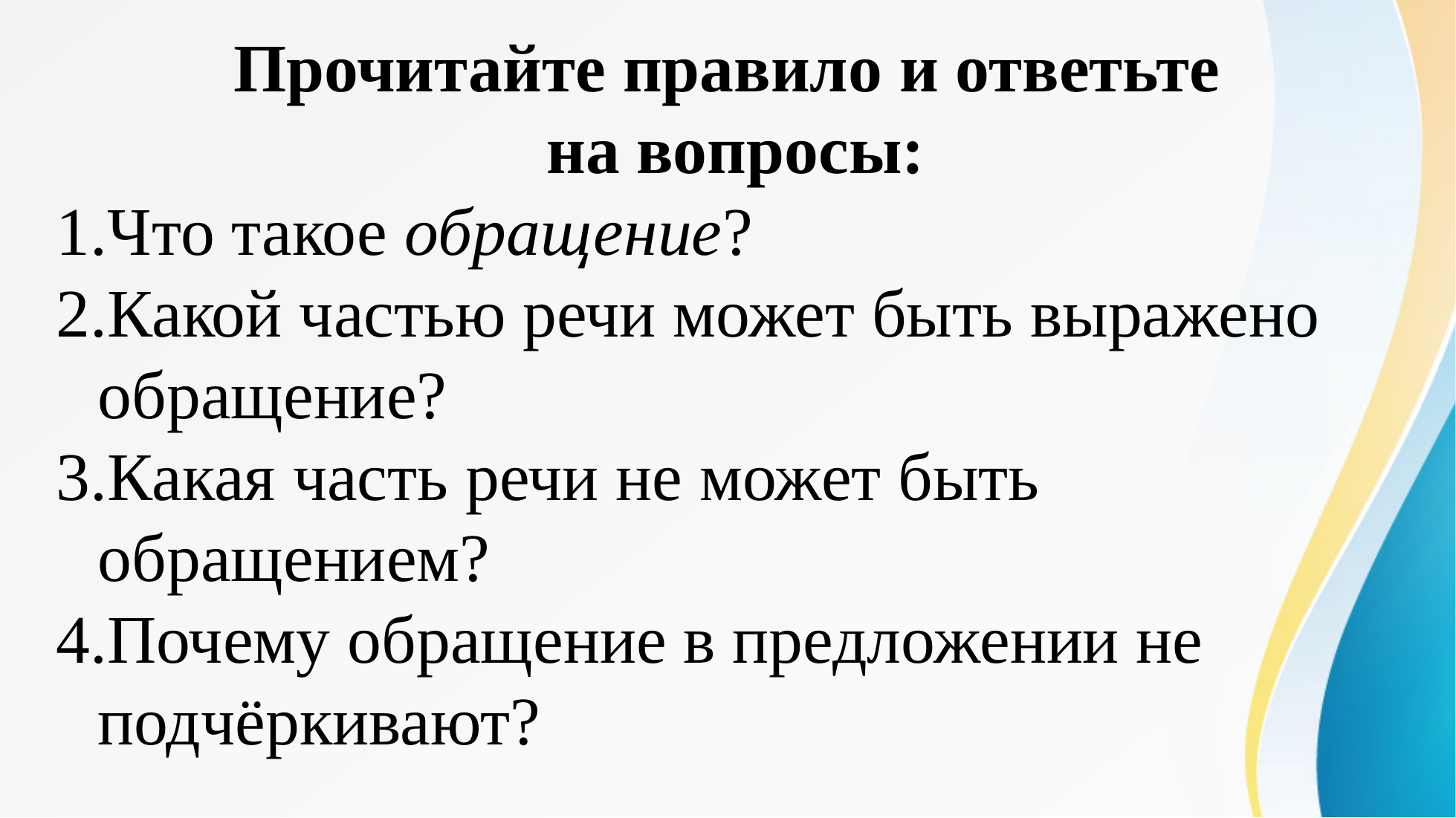

Прочитайте правило и ответьте
на вопросы:
Что такое обращение?
Какой частью речи может быть выражено обращение?
Какая часть речи не может быть обращением?
Почему обращение в предложении не подчёркивают?